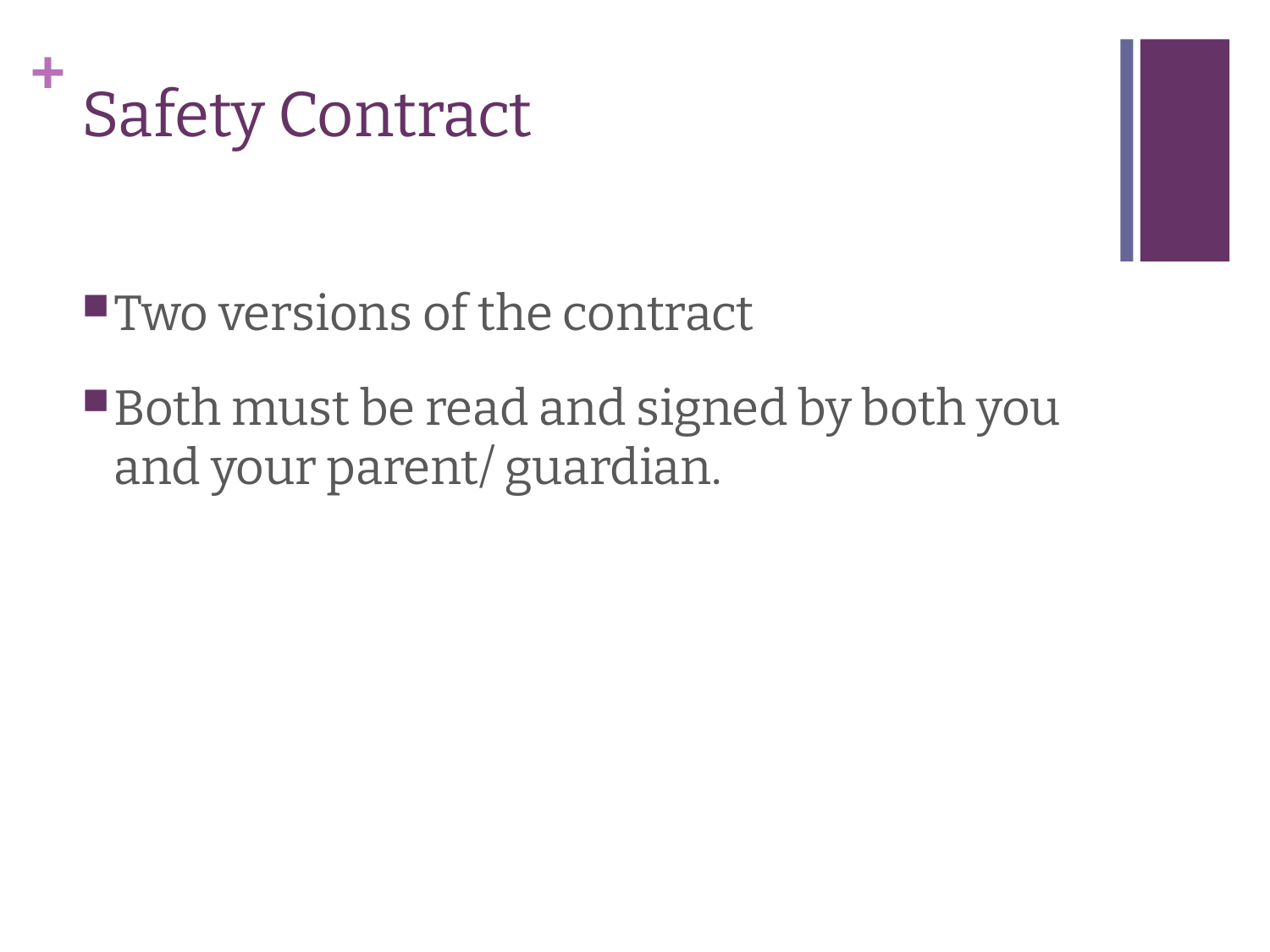

# Safety Contract
Two versions of the contract
Both must be read and signed by both you and your parent/ guardian.